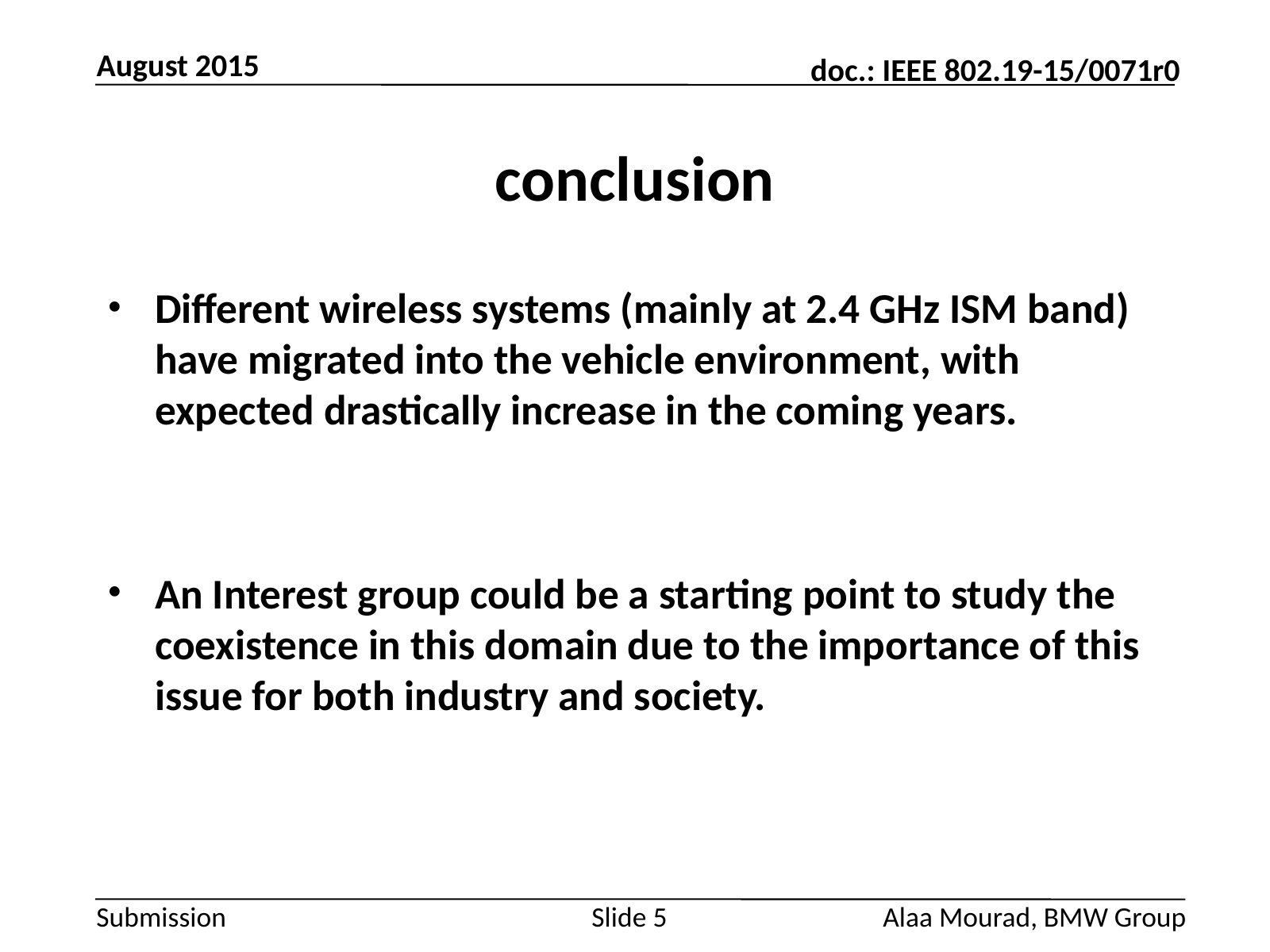

August 2015
# conclusion
Different wireless systems (mainly at 2.4 GHz ISM band) have migrated into the vehicle environment, with expected drastically increase in the coming years.

An Interest group could be a starting point to study the coexistence in this domain due to the importance of this issue for both industry and society.
Alaa Mourad, BMW Group
Slide 5